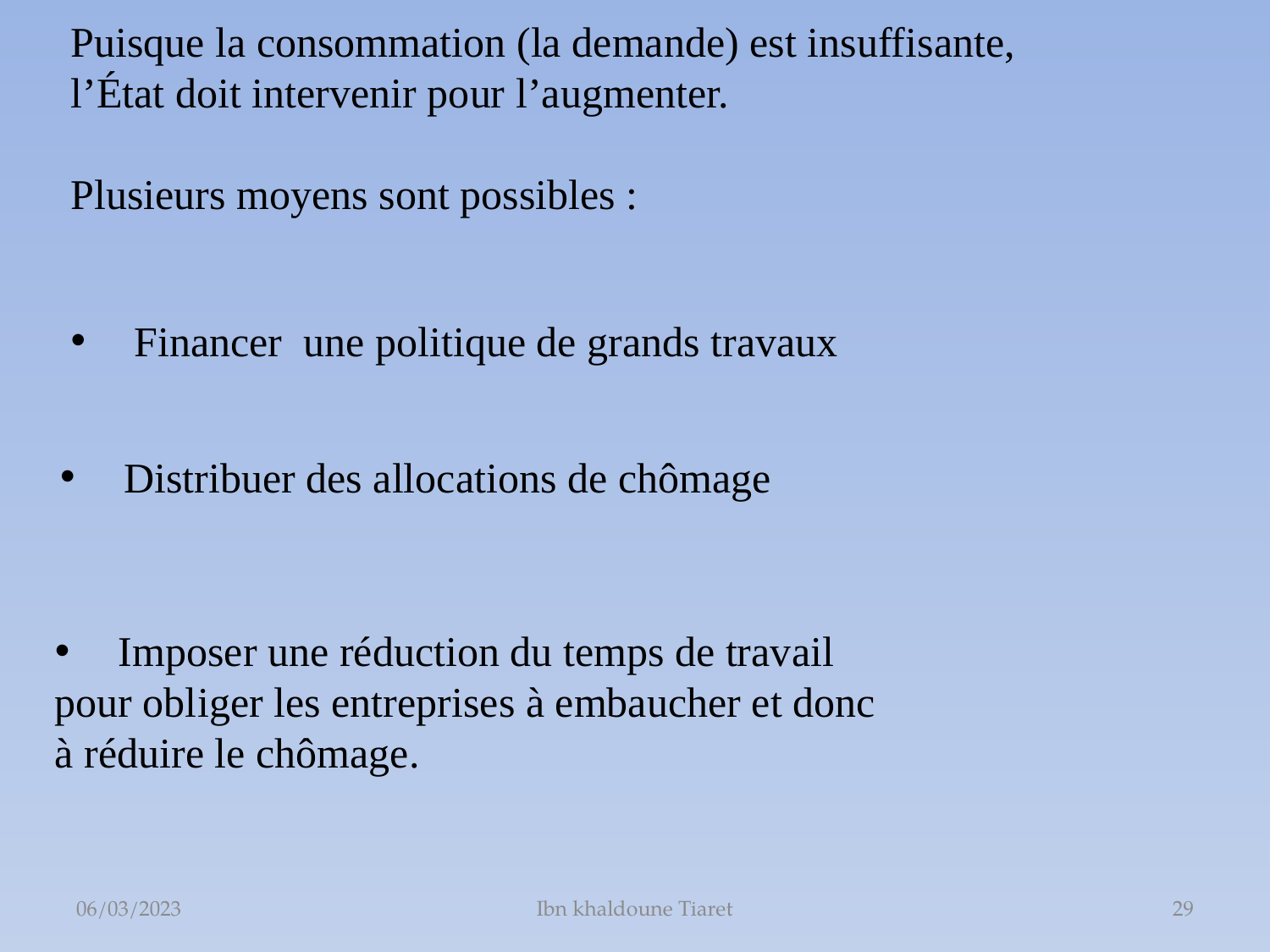

Puisque la consommation (la demande) est insuffisante,
l’État doit intervenir pour l’augmenter.

Plusieurs moyens sont possibles :

Financer  une politique de grands travaux

Distribuer des allocations de chômage
Imposer une réduction du temps de travail
pour obliger les entreprises à embaucher et donc
à réduire le chômage.

06/03/2023
Ibn khaldoune Tiaret
29